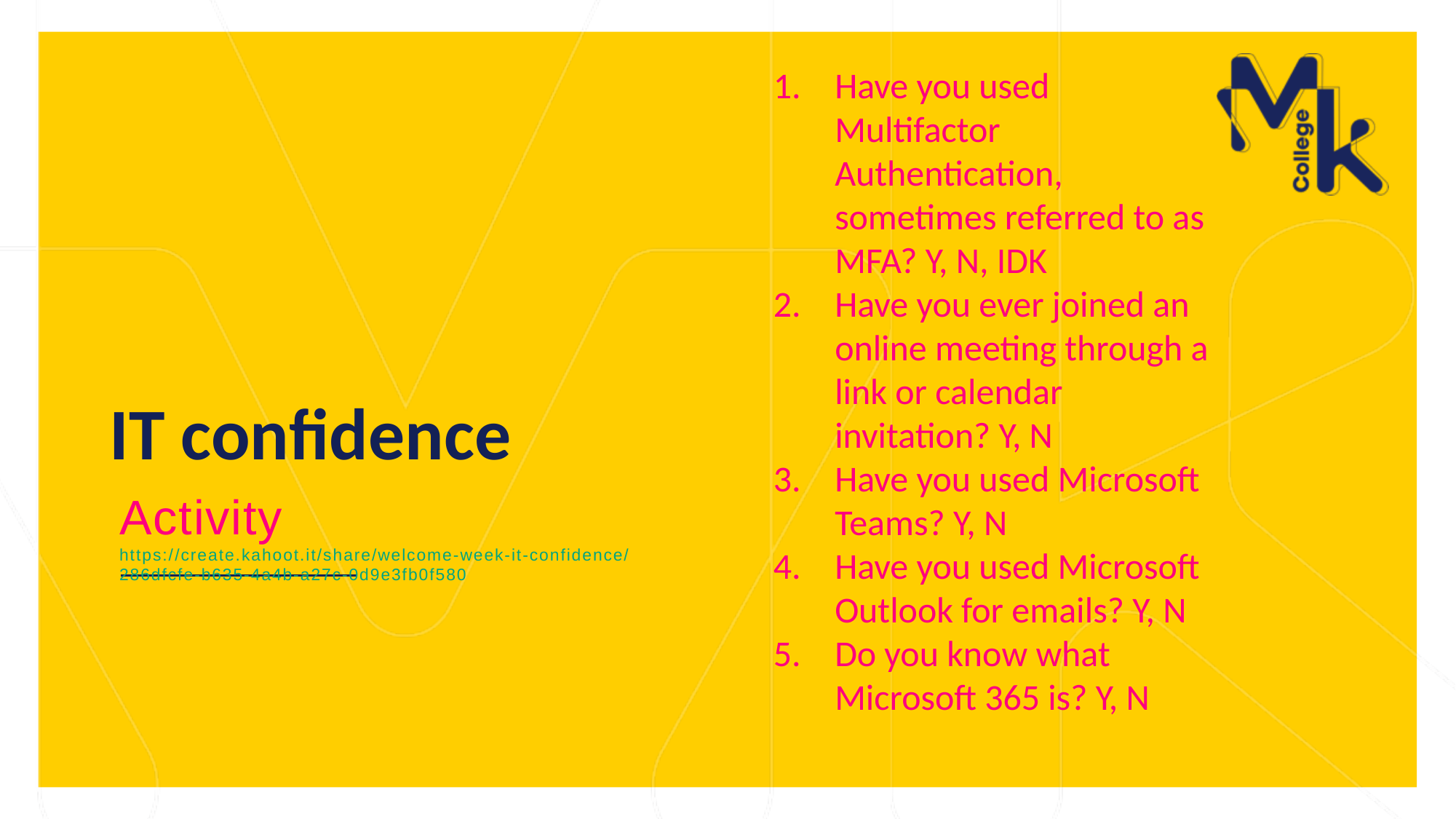

Have you used Multifactor Authentication, sometimes referred to as MFA? Y, N, IDK
Have you ever joined an online meeting through a link or calendar invitation? Y, N
Have you used Microsoft Teams? Y, N
Have you used Microsoft Outlook for emails? Y, N
Do you know what Microsoft 365 is? Y, N

# IT confidence
Activity
https://create.kahoot.it/share/welcome-week-it-confidence/286dfcfe-b635-4a4b-a27c-0d9e3fb0f580